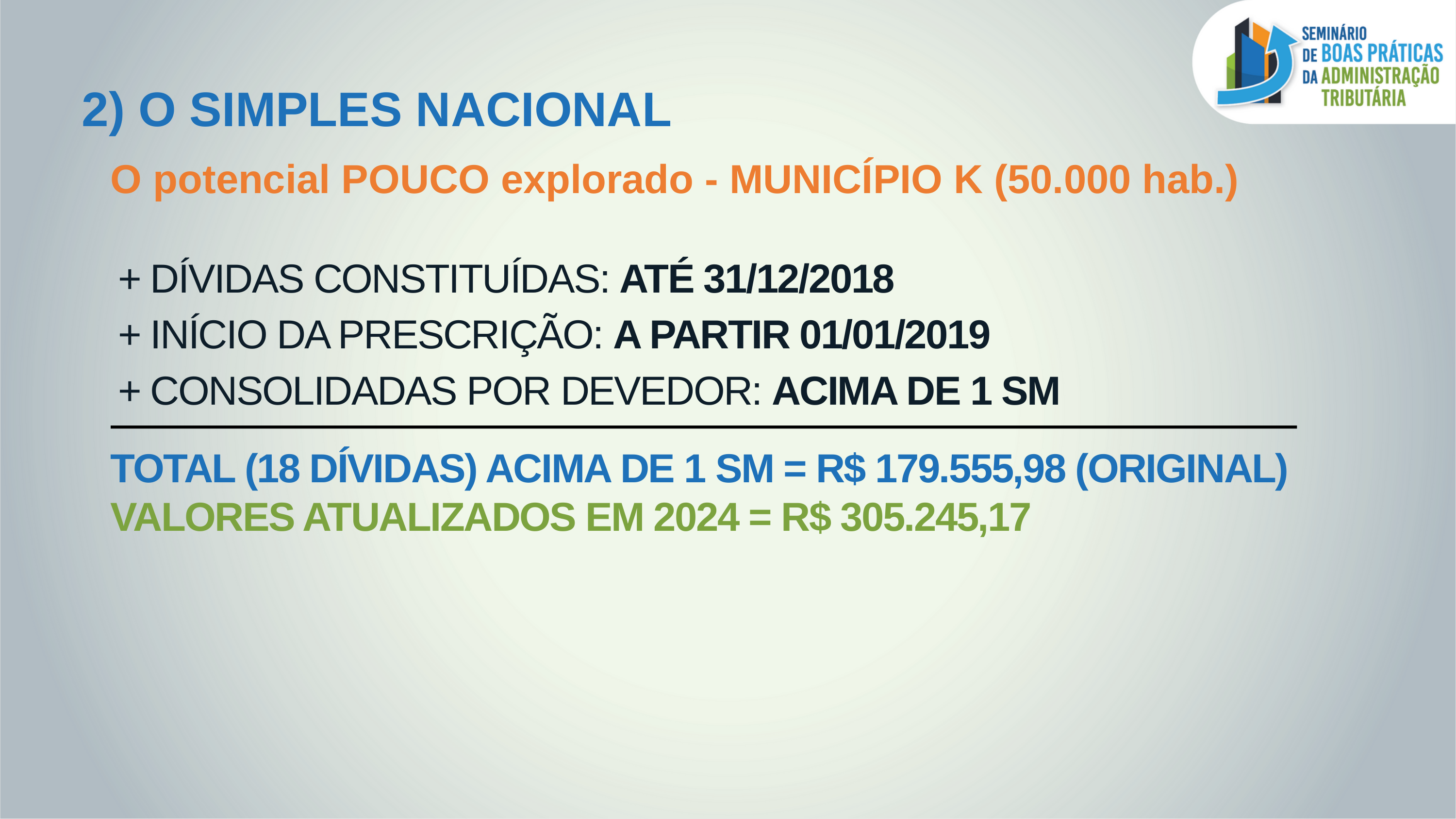

2) O SIMPLES NACIONAL
O potencial POUCO explorado - MUNICÍPIO K (50.000 hab.)
+ DÍVIDAS CONSTITUÍDAS: ATÉ 31/12/2018
+ INÍCIO DA PRESCRIÇÃO: A PARTIR 01/01/2019
+ CONSOLIDADAS POR DEVEDOR: ACIMA DE 1 SM

TOTAL (18 DÍVIDAS) ACIMA DE 1 SM = R$ 179.555,98 (ORIGINAL)
VALORES ATUALIZADOS EM 2024 = R$ 305.245,17